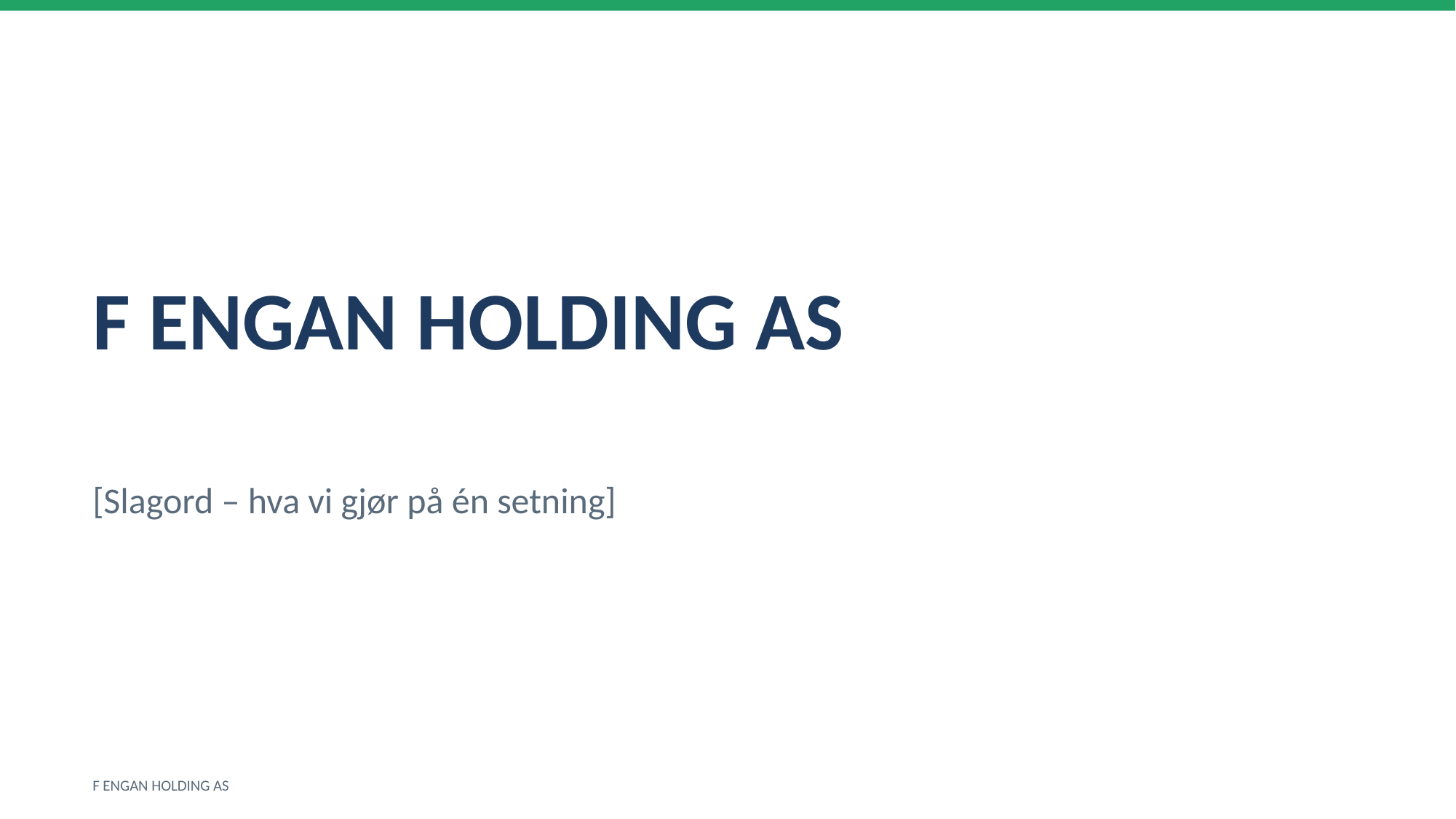

F ENGAN HOLDING AS
[Slagord – hva vi gjør på én setning]
F ENGAN HOLDING AS